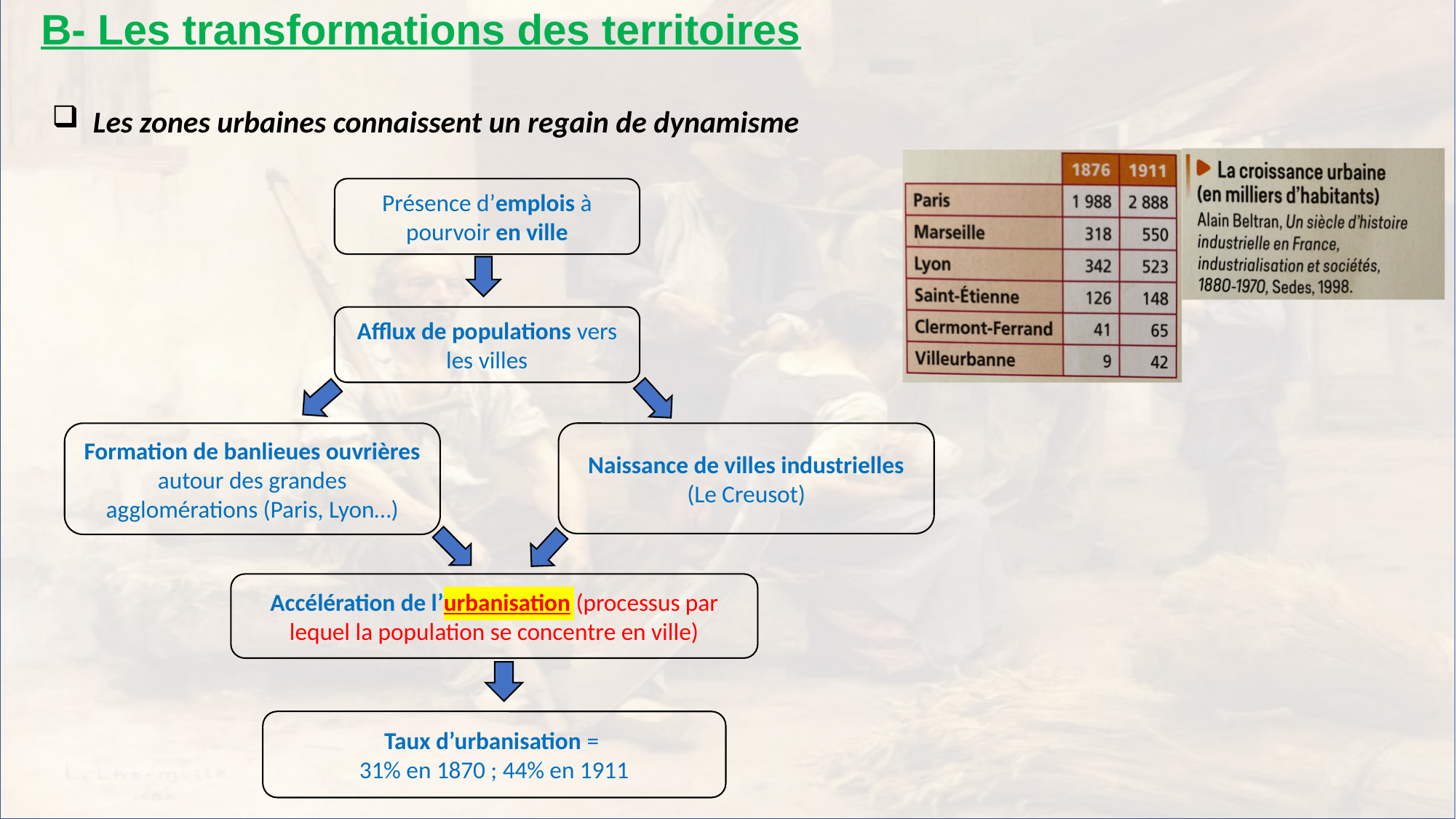

B- Les transformations des territoires
 Les zones urbaines connaissent un regain de dynamisme

Présence d’emplois à pourvoir en ville

Afflux de populations vers les villes

Formation de banlieues ouvrières autour des grandes agglomérations (Paris, Lyon…)
Naissance de villes industrielles (Le Creusot)

Accélération de l’urbanisation (processus par lequel la population se concentre en ville)

Taux d’urbanisation =
31% en 1870 ; 44% en 1911